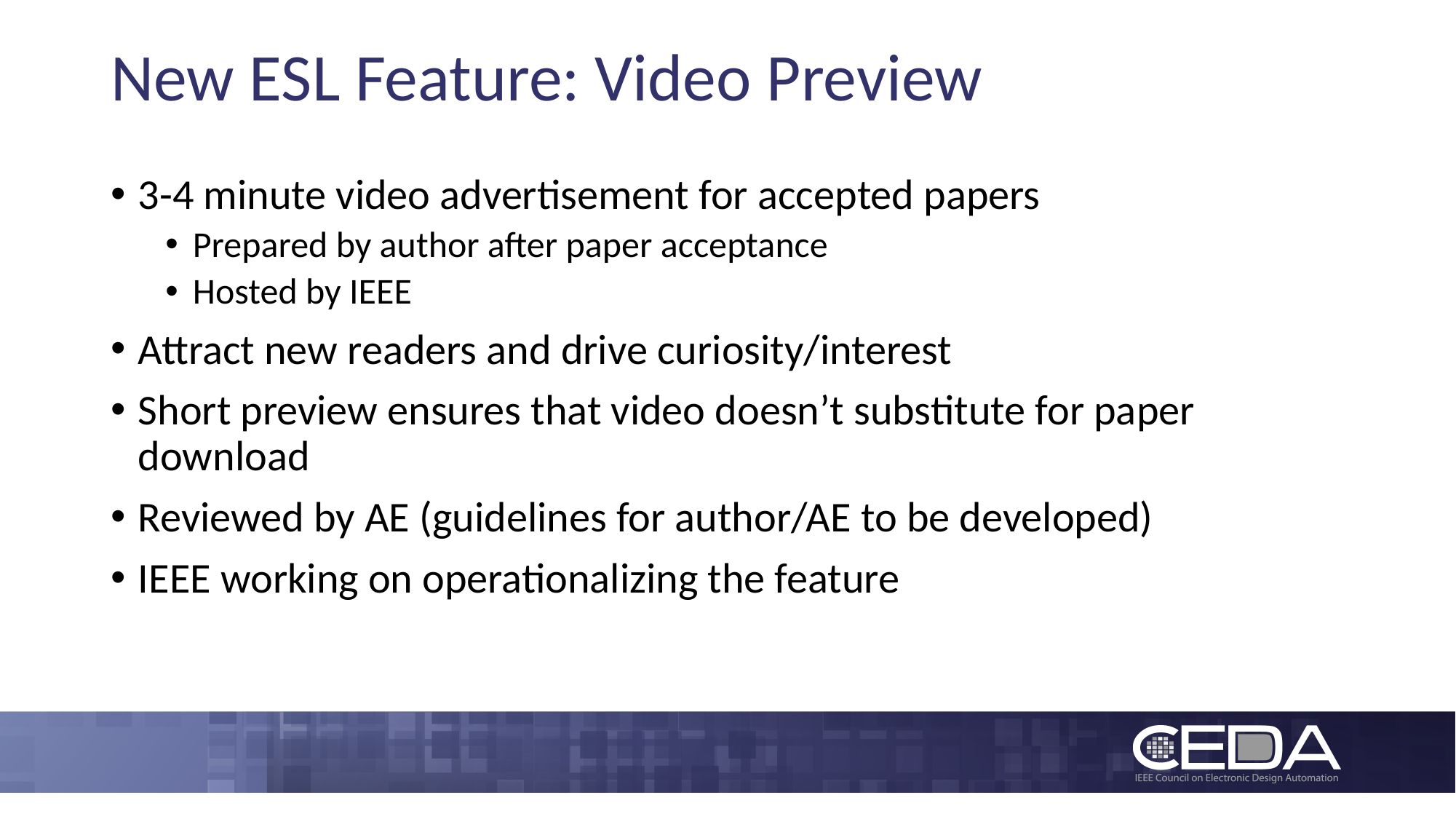

# New ESL Feature: Video Preview
3-4 minute video advertisement for accepted papers
Prepared by author after paper acceptance
Hosted by IEEE
Attract new readers and drive curiosity/interest
Short preview ensures that video doesn’t substitute for paper download
Reviewed by AE (guidelines for author/AE to be developed)
IEEE working on operationalizing the feature